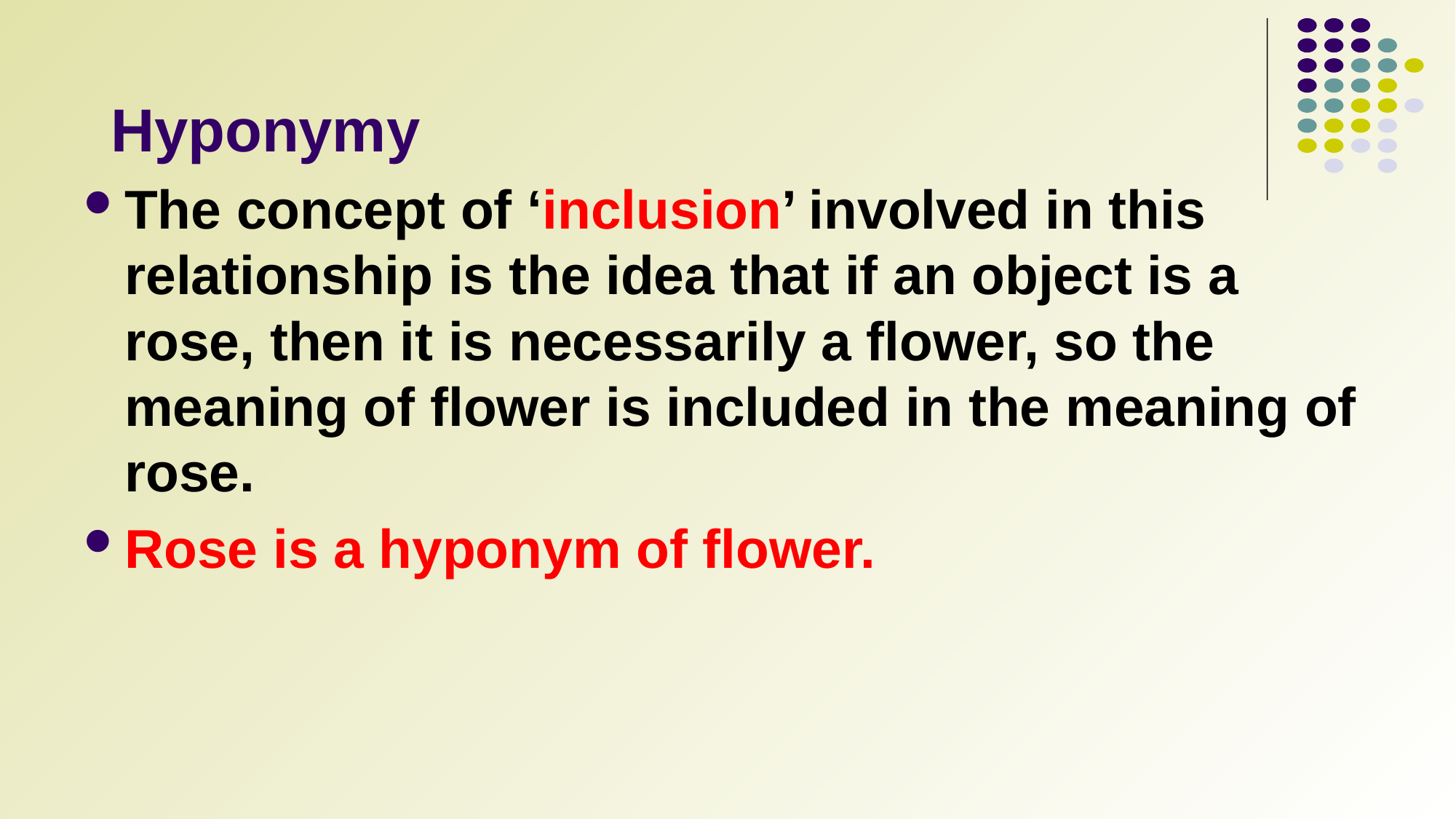

# Hyponymy
The concept of ‘inclusion’ involved in this relationship is the idea that if an object is a rose, then it is necessarily a flower, so the meaning of flower is included in the meaning of rose.
Rose is a hyponym of flower.